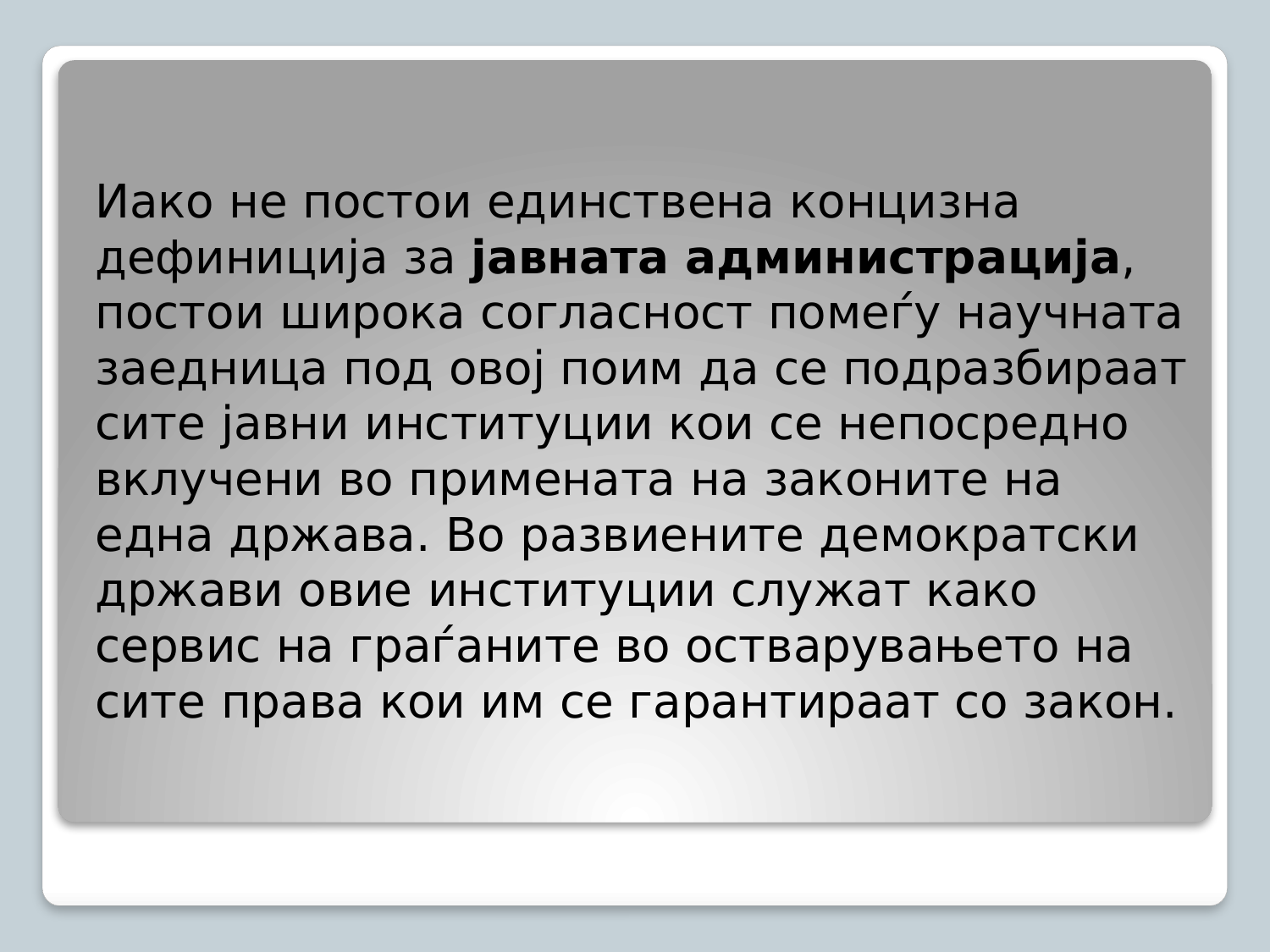

Иако не постои единствена концизна дефиниција за јавната администрација, постои широка согласност помеѓу научната заедница под овој поим да се подразбираат сите јавни институции кои се непосредно вклучени во примената на законите на една држава. Во развиените демократски држави овие институции служат како сервис на граѓаните во остварувањето на сите права кои им се гарантираат со закон.